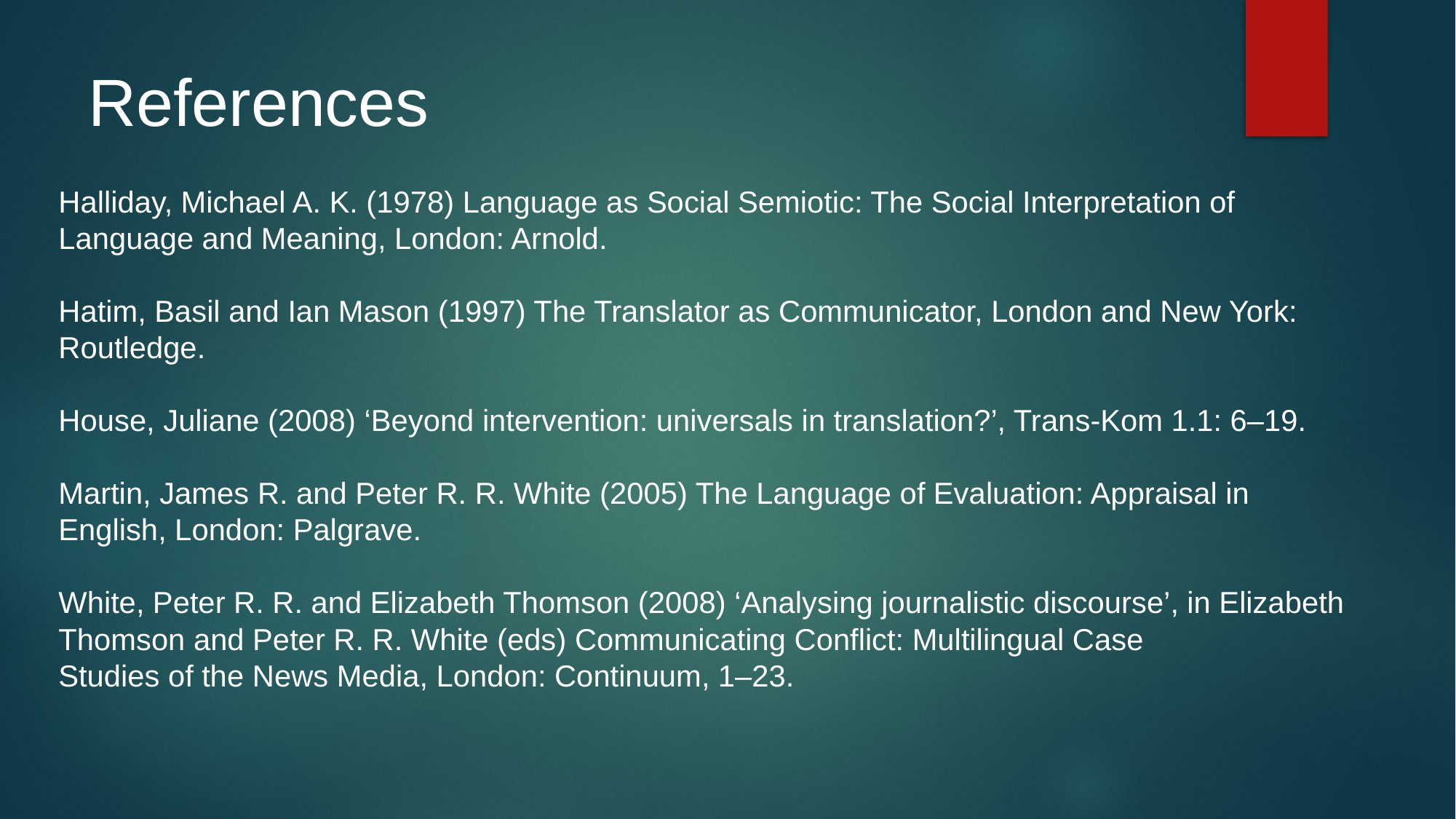

# References
Halliday, Michael A. K. (1978) Language as Social Semiotic: The Social Interpretation of
Language and Meaning, London: Arnold.
Hatim, Basil and Ian Mason (1997) The Translator as Communicator, London and New York:
Routledge.
House, Juliane (2008) ‘Beyond intervention: universals in translation?’, Trans-Kom 1.1: 6–19.
Martin, James R. and Peter R. R. White (2005) The Language of Evaluation: Appraisal in
English, London: Palgrave.
White, Peter R. R. and Elizabeth Thomson (2008) ‘Analysing journalistic discourse’, in Elizabeth Thomson and Peter R. R. White (eds) Communicating Conflict: Multilingual Case
Studies of the News Media, London: Continuum, 1–23.